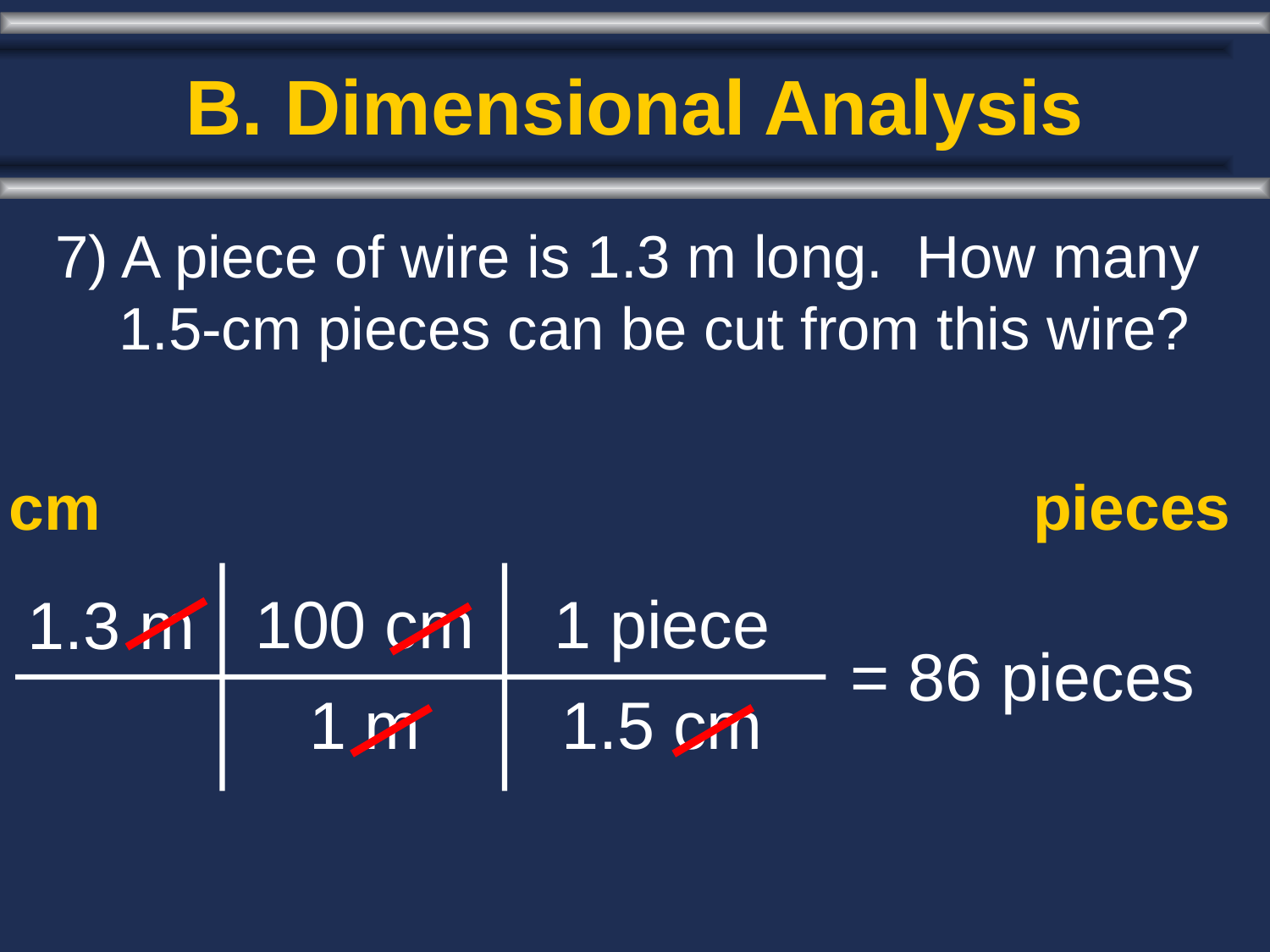

# B. Dimensional Analysis
7) A piece of wire is 1.3 m long.  How many 1.5-cm pieces can be cut from this wire?
cm
pieces

1 piece
1.5 cm
100 cm
1 m
1.3 m

= 86 pieces